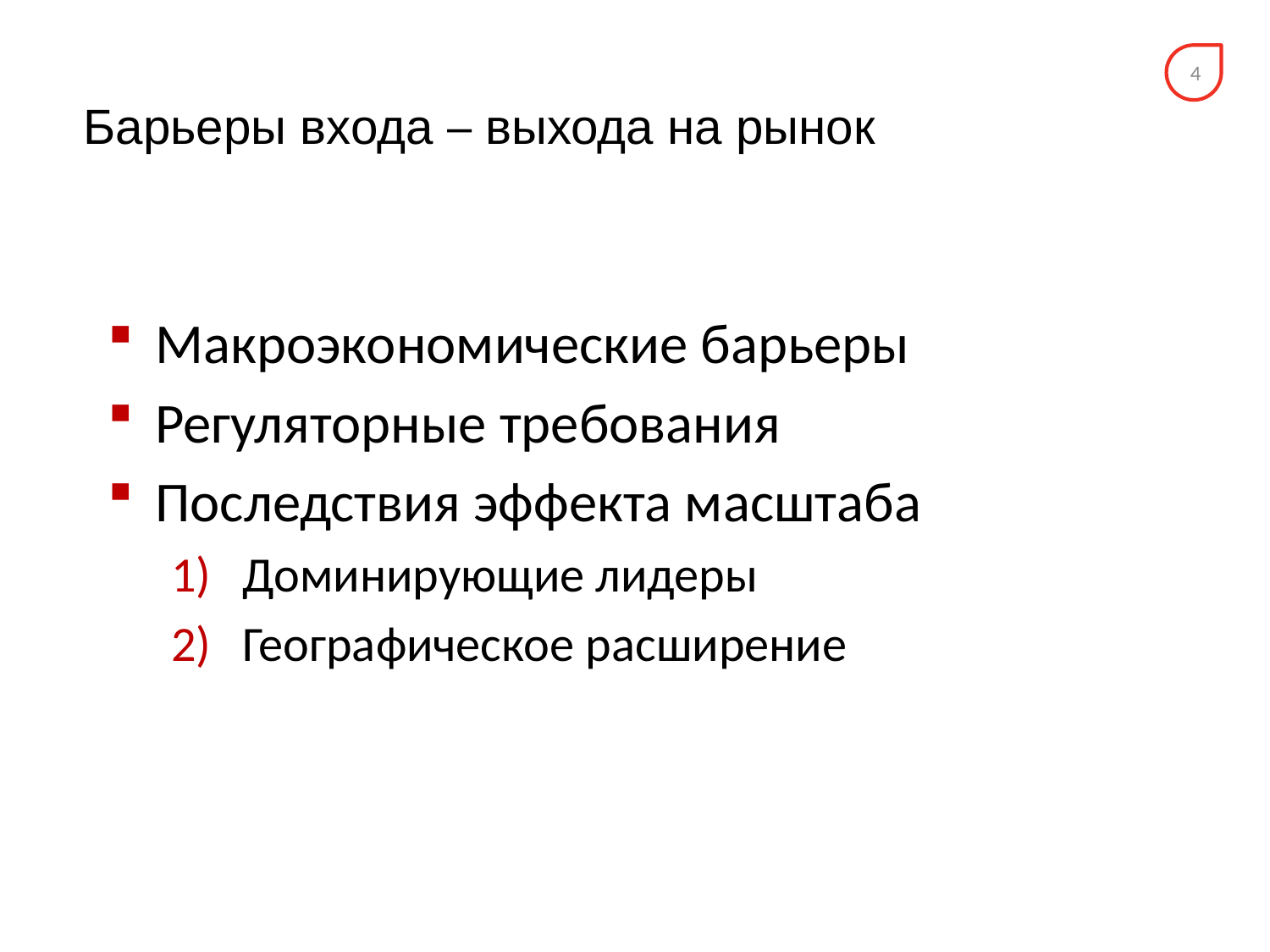

# Барьеры входа – выхода на рынок

4

Макроэкономические барьеры
Регуляторные требования
Последствия эффекта масштаба
Доминирующие лидеры
Географическое расширение